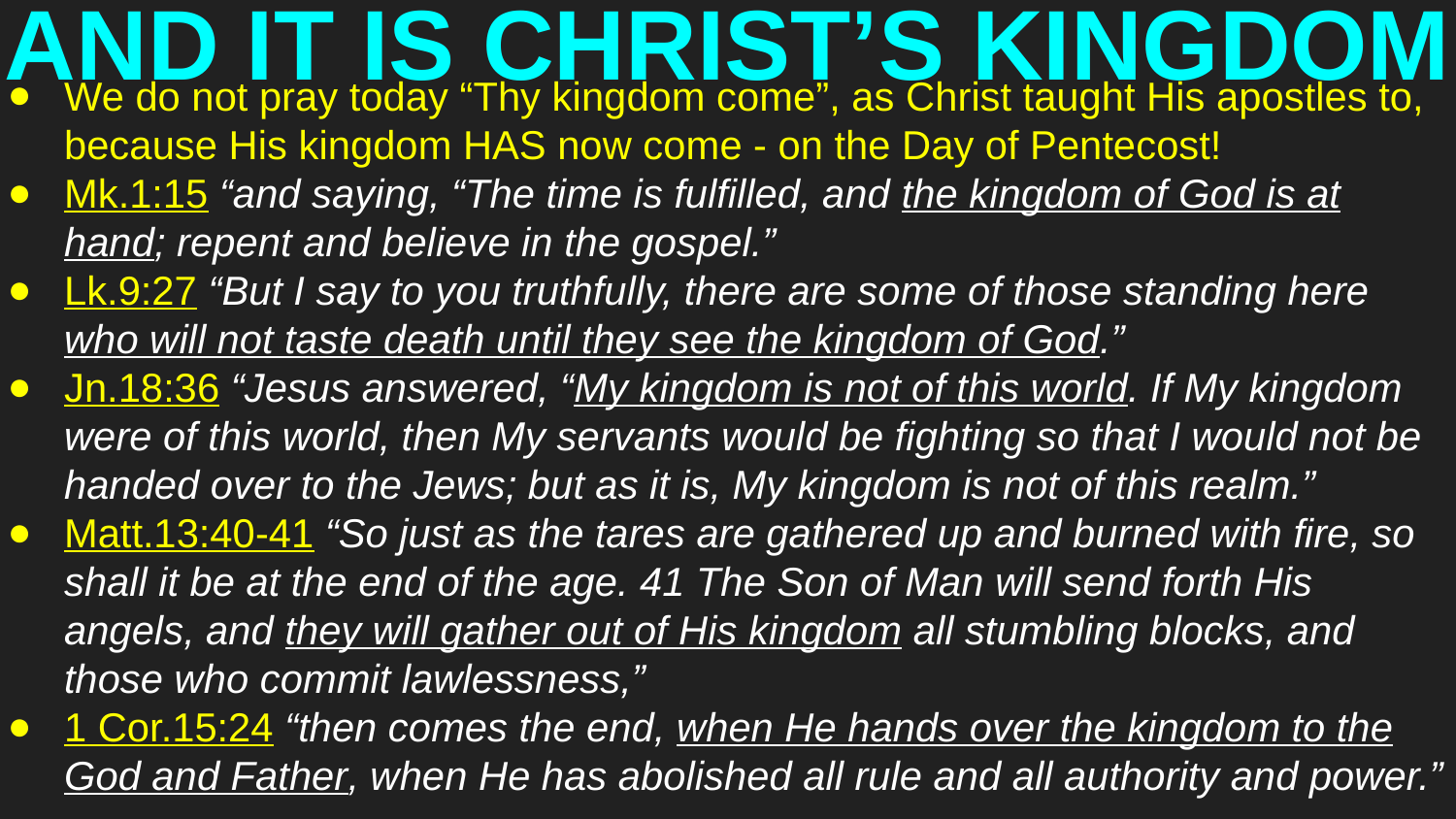

# AND IT IS CHRIST’S KINGDOM
We do not pray today “Thy kingdom come”, as Christ taught His apostles to, because His kingdom HAS now come - on the Day of Pentecost!
Mk.1:15 “and saying, “The time is fulfilled, and the kingdom of God is at hand; repent and believe in the gospel.”
Lk.9:27 “But I say to you truthfully, there are some of those standing here who will not taste death until they see the kingdom of God.”
Jn.18:36 “Jesus answered, “My kingdom is not of this world. If My kingdom were of this world, then My servants would be fighting so that I would not be handed over to the Jews; but as it is, My kingdom is not of this realm.”
Matt.13:40-41 “So just as the tares are gathered up and burned with fire, so shall it be at the end of the age. 41 The Son of Man will send forth His angels, and they will gather out of His kingdom all stumbling blocks, and those who commit lawlessness,”
1 Cor.15:24 “then comes the end, when He hands over the kingdom to the God and Father, when He has abolished all rule and all authority and power.”